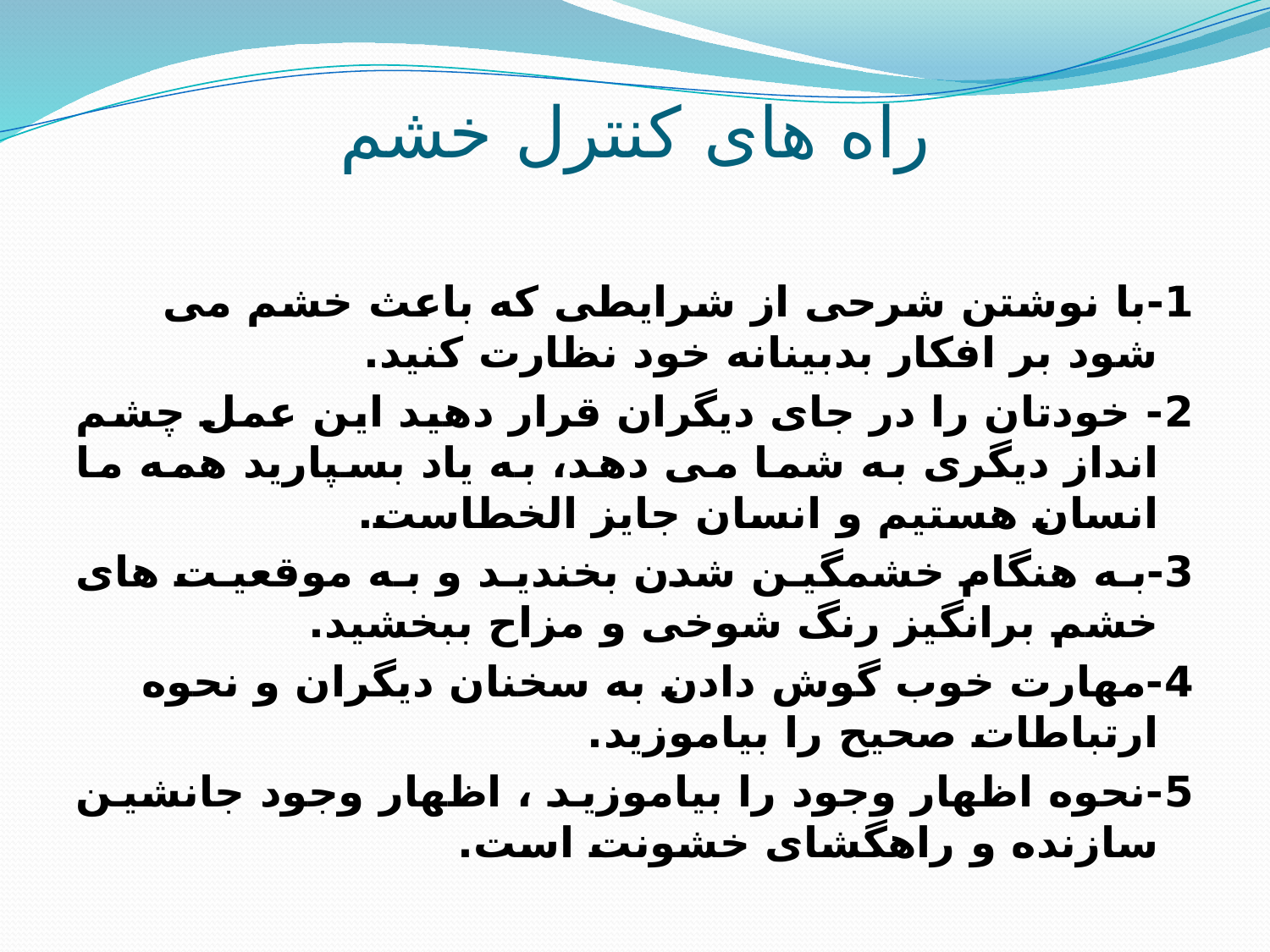

# راه های کنترل خشم
1-با نوشتن شرحی از شرایطی که باعث خشم می شود بر افکار بدبینانه خود نظارت کنید.
2- خودتان را در جای دیگران قرار دهید این عمل چشم انداز دیگری به شما می دهد، به یاد بسپارید همه ما انسان هستیم و انسان جایز الخطاست.
3-به هنگام خشمگین شدن بخندید و به موقعیت های خشم برانگیز رنگ شوخی و مزاح ببخشید.
4-مهارت خوب گوش دادن به سخنان دیگران و نحوه ارتباطات صحیح را بیاموزید.
5-نحوه اظهار وجود را بیاموزید ، اظهار وجود جانشین سازنده و راهگشای خشونت است.